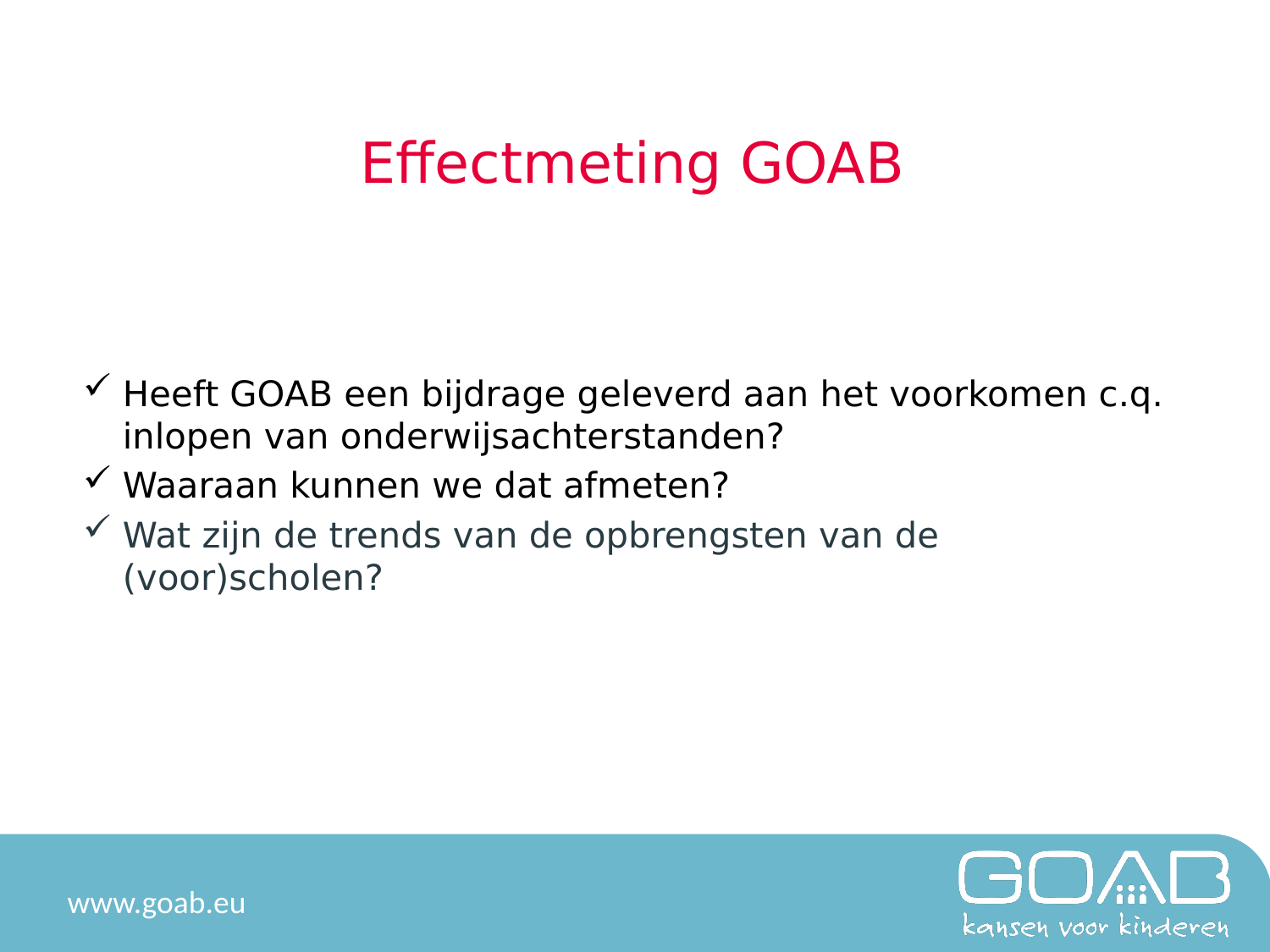

# Effectmeting GOAB

Heeft GOAB een bijdrage geleverd aan het voorkomen c.q. inlopen van onderwijsachterstanden?
Waaraan kunnen we dat afmeten?
Wat zijn de trends van de opbrengsten van de (voor)scholen?